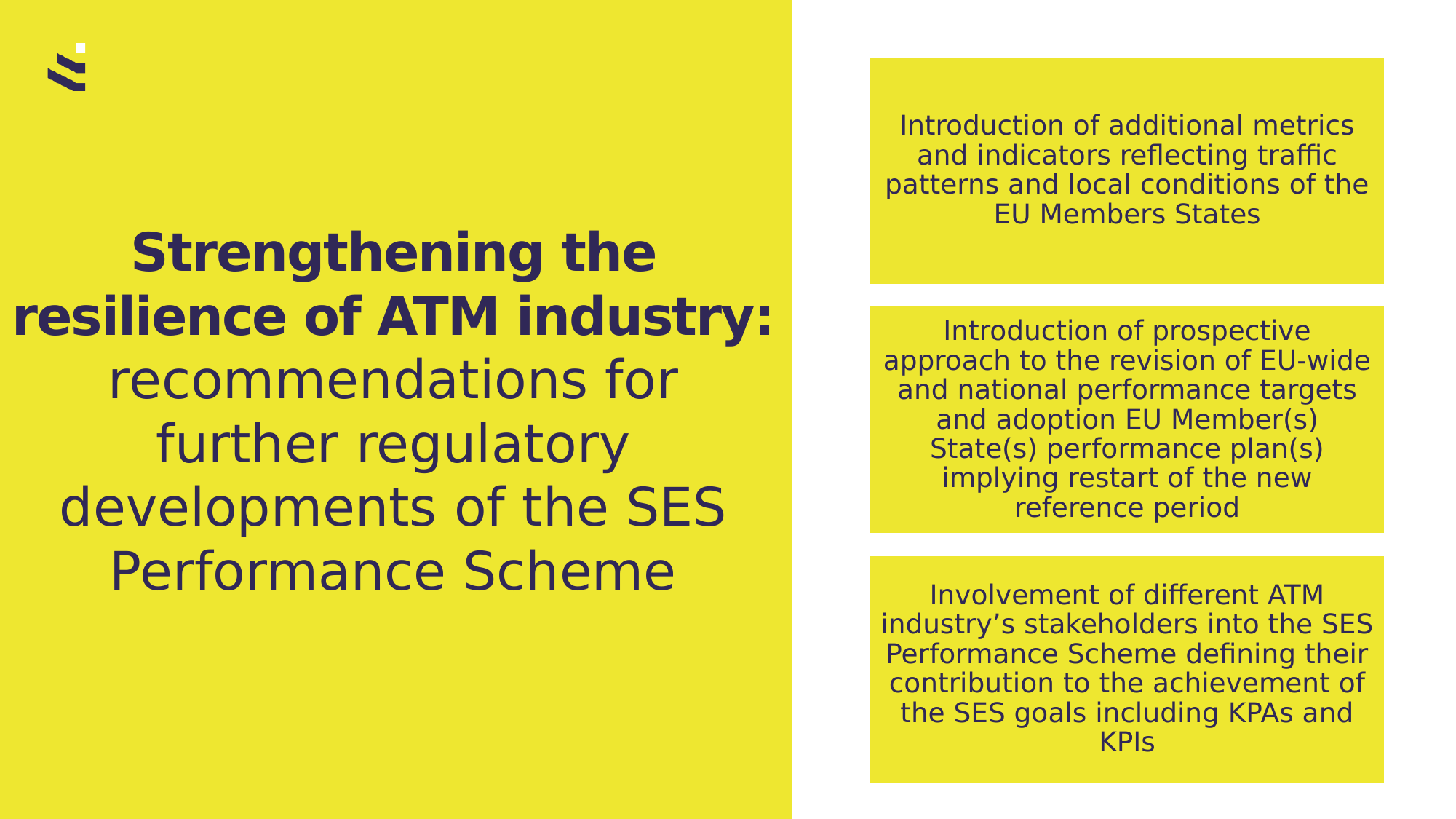

Introduction of additional metrics and indicators reflecting traffic patterns and local conditions of the EU Members States
Introduction of prospective approach to the revision of EU-wide and national performance targets and adoption EU Member(s) State(s) performance plan(s) implying restart of the new reference period
Involvement of different ATM industry’s stakeholders into the SES Performance Scheme defining their contribution to the achievement of the SES goals including KPAs and KPIs
# Strengthening the resilience of ATM industry: recommendations for further regulatory developments of the SES Performance Scheme